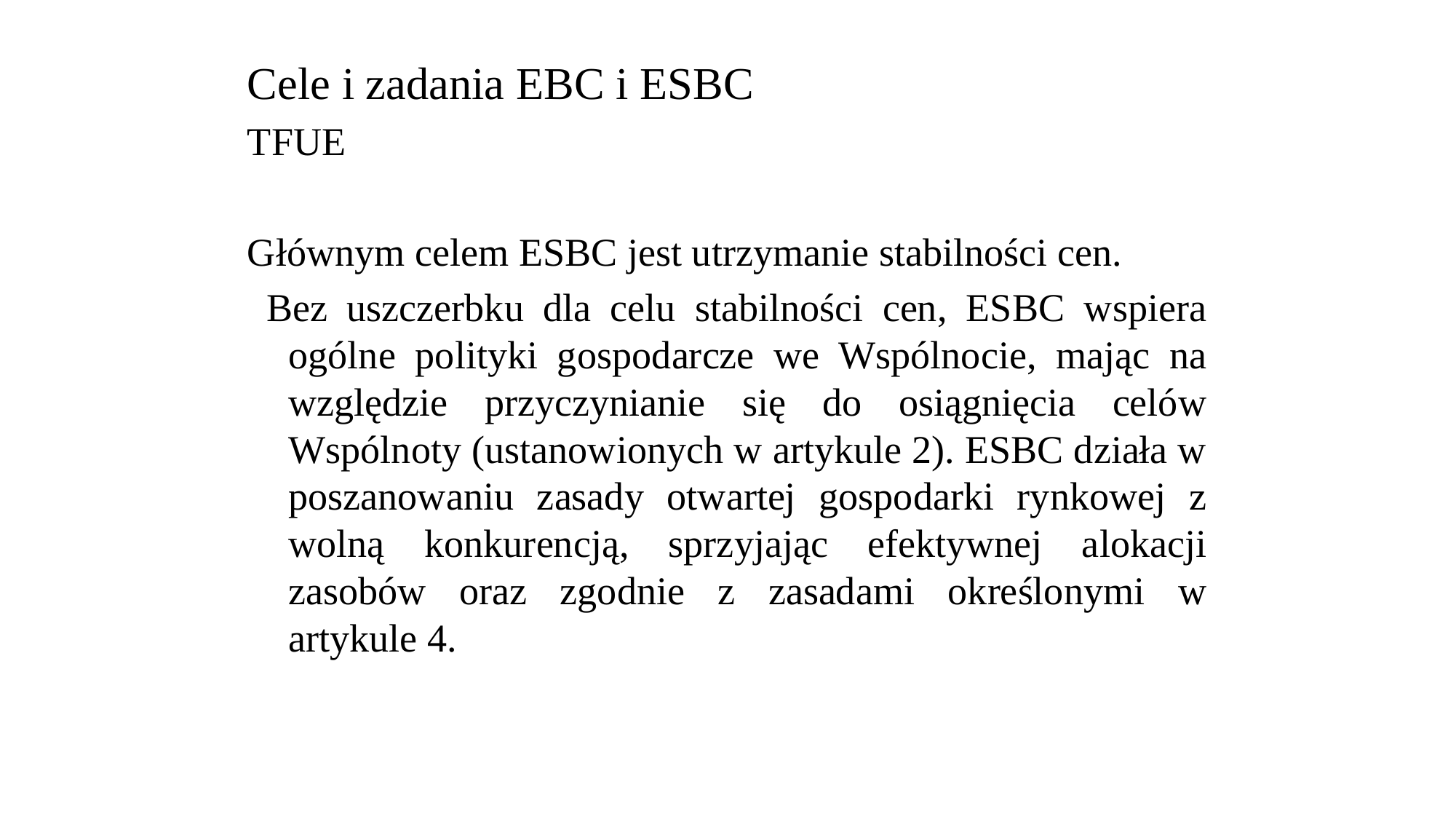

Cele i zadania EBC i ESBC
TFUE

Głównym celem ESBC jest utrzymanie stabilności cen.
 Bez uszczerbku dla celu stabilności cen, ESBC wspiera ogólne polityki gospodarcze we Wspólnocie, mając na względzie przyczynianie się do osiągnięcia celów Wspólnoty (ustanowionych w artykule 2). ESBC działa w poszanowaniu zasady otwartej gospodarki rynkowej z wolną konkurencją, sprzyjając efektywnej alokacji zasobów oraz zgodnie z zasadami określonymi w artykule 4.